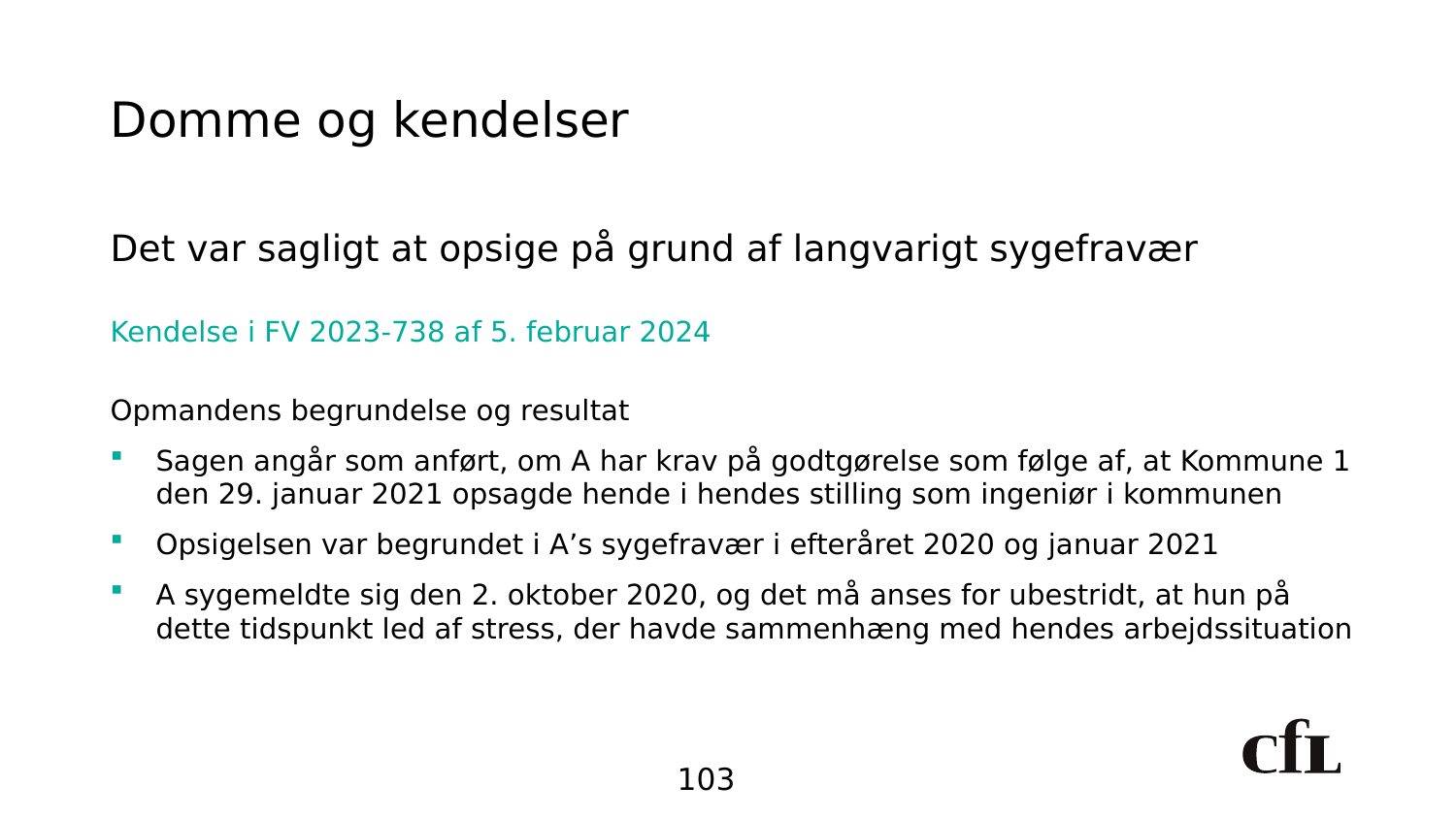

# Domme og kendelser
Det var sagligt at opsige på grund af langvarigt sygefravær

Kendelse i FV 2023-738 af 5. februar 2024

Opmandens begrundelse og resultat
Sagen angår som anført, om A har krav på godtgørelse som følge af, at Kommune 1 den 29. januar 2021 opsagde hende i hendes stilling som ingeniør i kommunen
Opsigelsen var begrundet i A’s sygefravær i efteråret 2020 og januar 2021
A sygemeldte sig den 2. oktober 2020, og det må anses for ubestridt, at hun på dette tidspunkt led af stress, der havde sammenhæng med hendes arbejdssituation

103